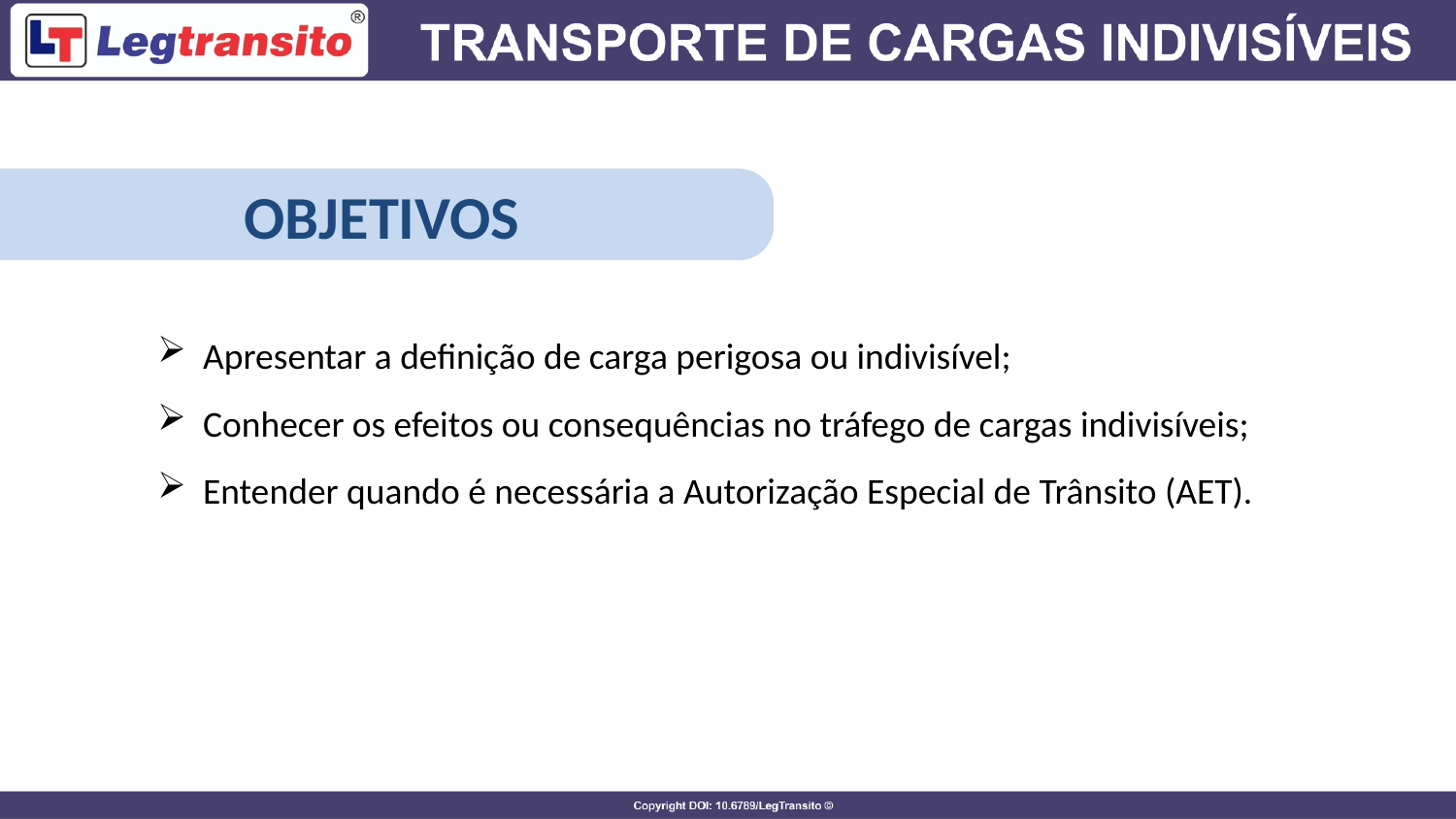

OBJETIVOS
Apresentar a definição de carga perigosa ou indivisível;
Conhecer os efeitos ou consequências no tráfego de cargas indivisíveis;
Entender quando é necessária a Autorização Especial de Trânsito (AET).